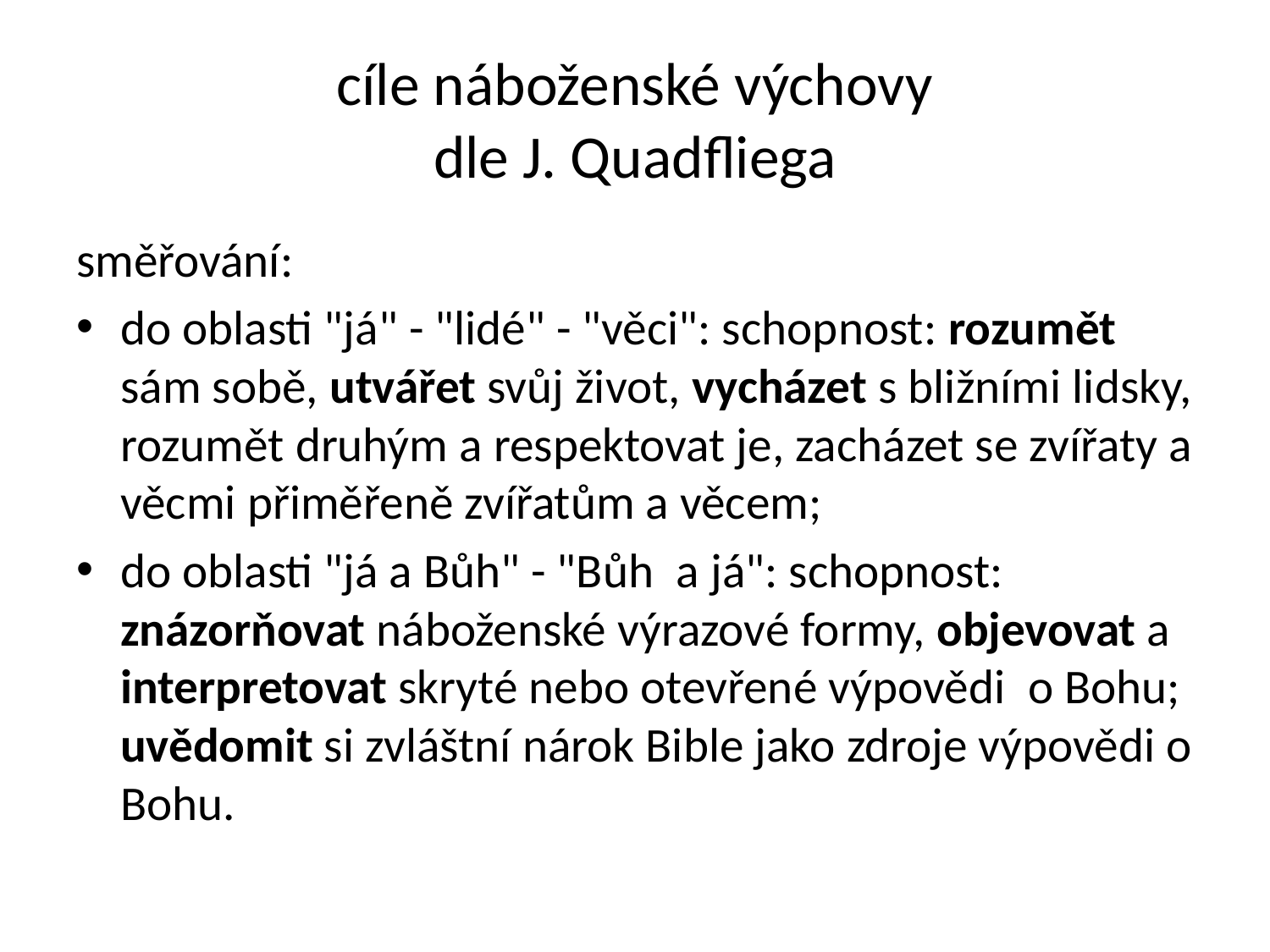

# cíle náboženské výchovy dle J. Quadfliega
směřování:
do oblasti "já" - "lidé" - "věci": schopnost: rozumět sám sobě, utvářet svůj život, vycházet s bližními lidsky, rozumět druhým a respektovat je, zacházet se zvířaty a věcmi přiměřeně zvířatům a věcem;
do oblasti "já a Bůh" - "Bůh  a já": schopnost: znázorňovat náboženské výrazové formy, objevovat a interpretovat skryté nebo otevřené výpovědi  o Bohu; uvědomit si zvláštní nárok Bible jako zdroje výpovědi o Bohu.